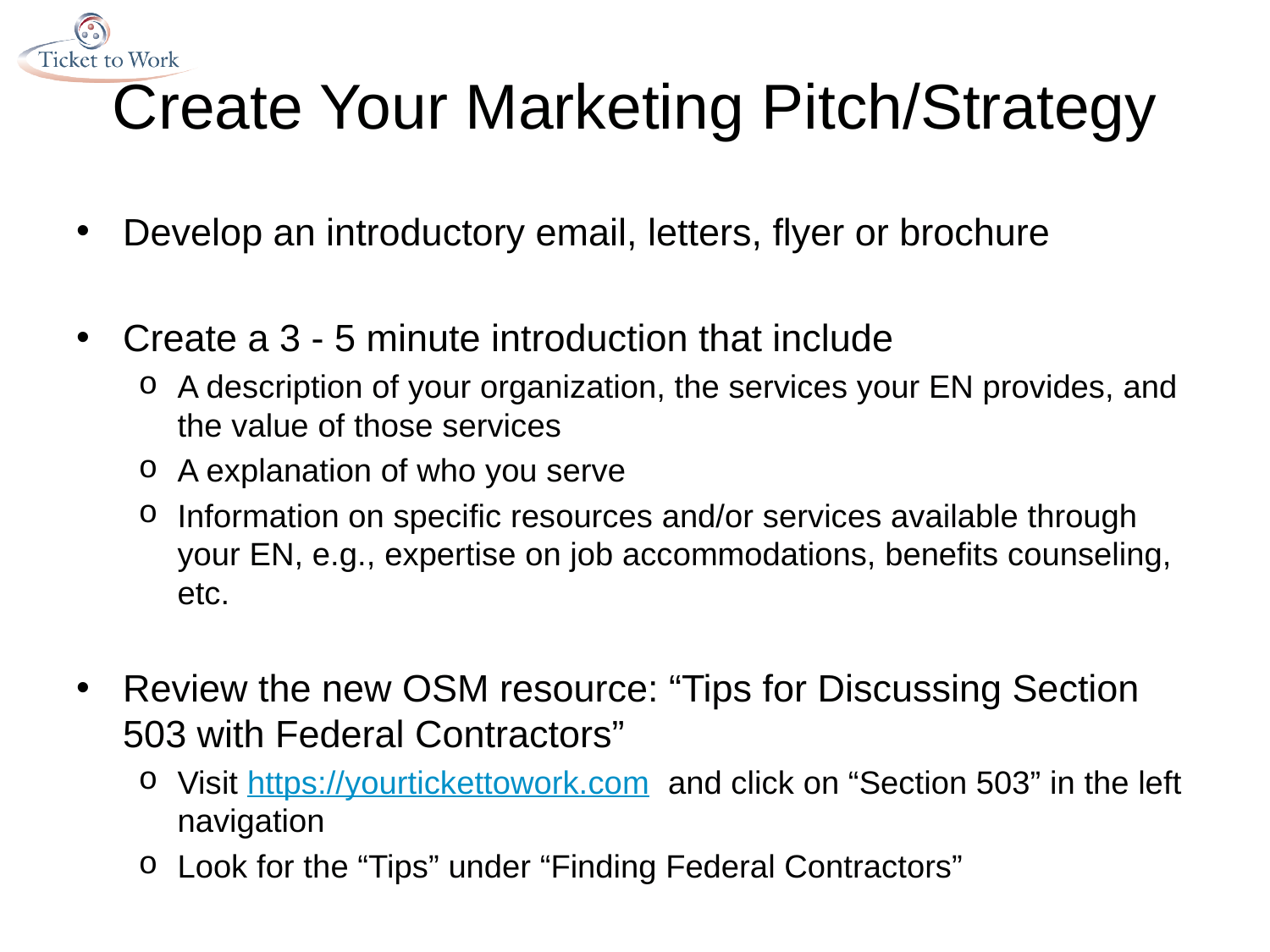

# Create Your Marketing Pitch/Strategy
Develop an introductory email, letters, flyer or brochure

Create a 3 - 5 minute introduction that include
A description of your organization, the services your EN provides, and the value of those services
A explanation of who you serve
Information on specific resources and/or services available through your EN, e.g., expertise on job accommodations, benefits counseling, etc.

Review the new OSM resource: “Tips for Discussing Section 503 with Federal Contractors”
Visit https://yourtickettowork.com  and click on “Section 503” in the left navigation
Look for the “Tips” under “Finding Federal Contractors”